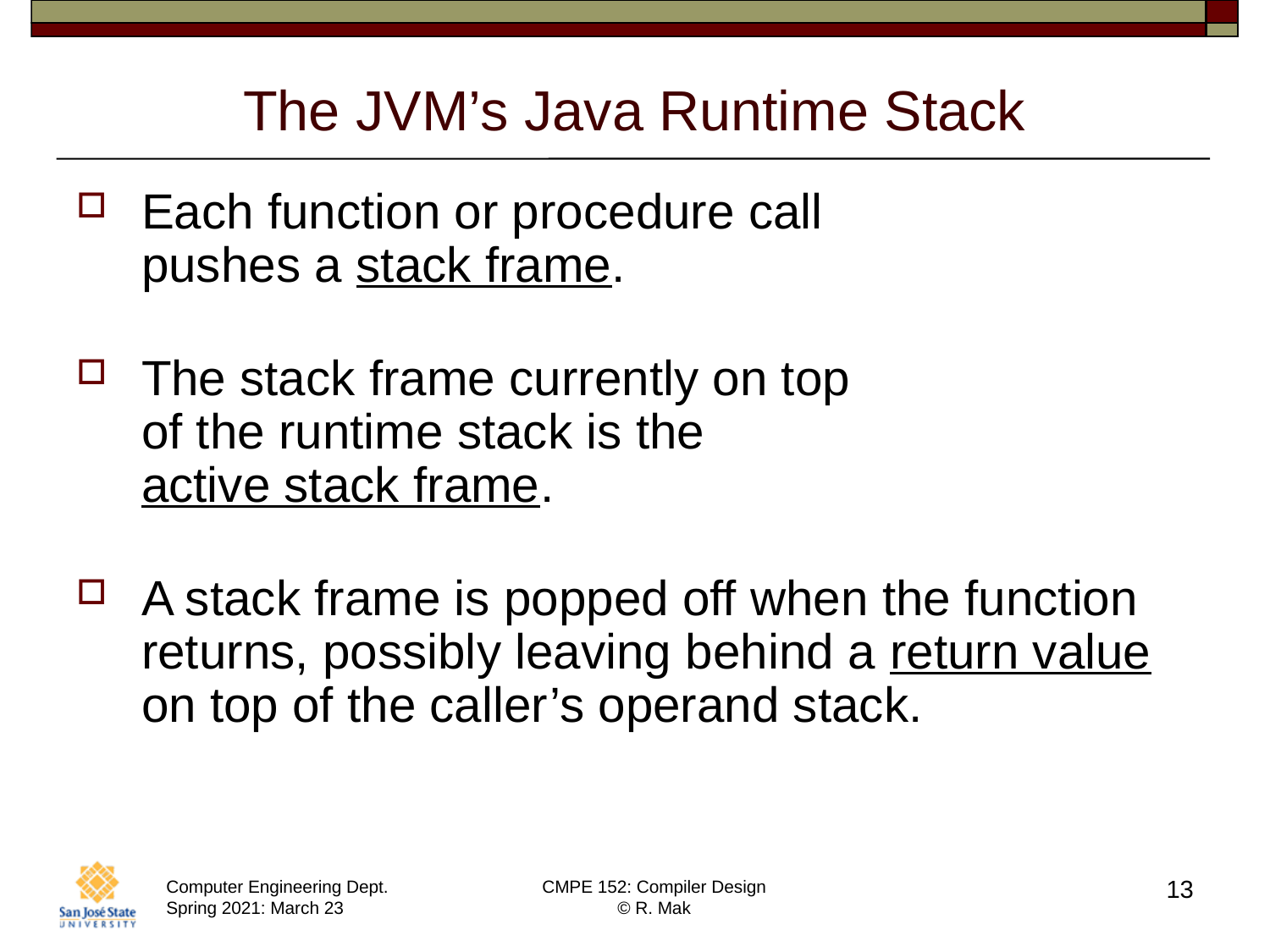

# The JVM’s Java Runtime Stack
Each function or procedure call
pushes a stack frame.

The stack frame currently on top
of the runtime stack is the
active stack frame.

A stack frame is popped off when the function returns, possibly leaving behind a return value on top of the caller’s operand stack.
13